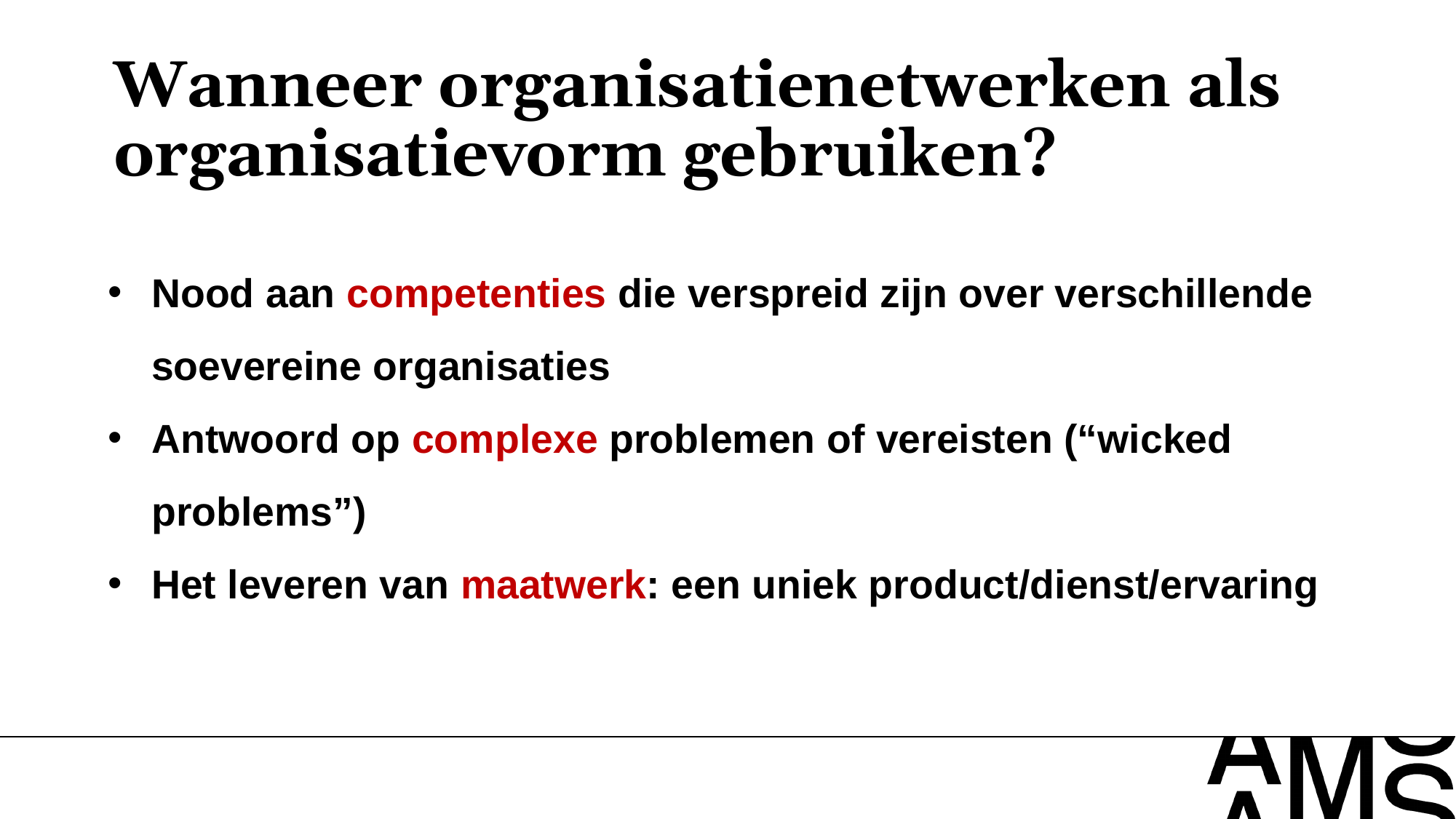

Wanneer organisatienetwerken als organisatievorm gebruiken?
Nood aan competenties die verspreid zijn over verschillende soevereine organisaties
Antwoord op complexe problemen of vereisten (“wicked problems”)
Het leveren van maatwerk: een uniek product/dienst/ervaring